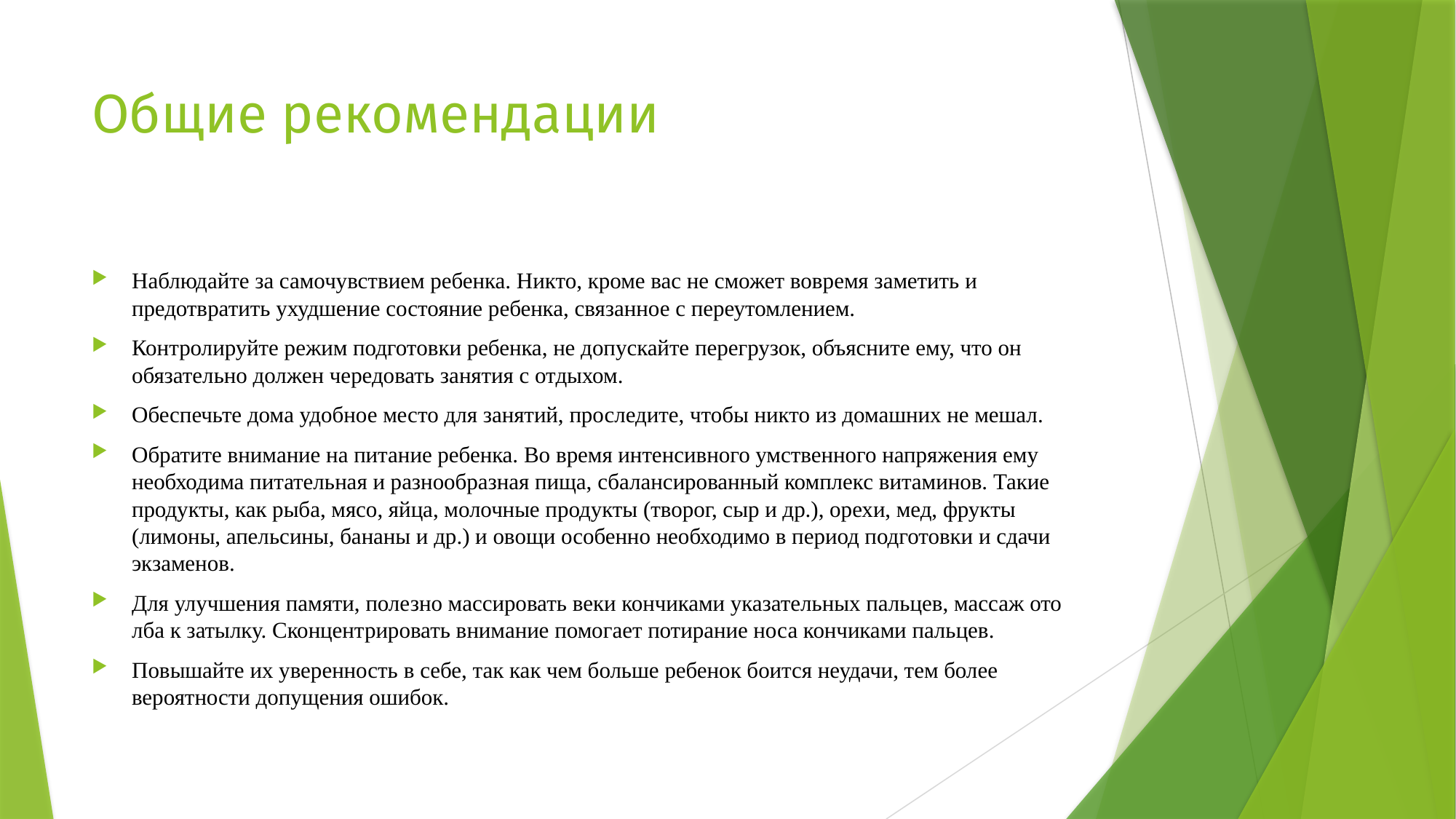

# Общие рекомендации
Наблюдайте за самочувствием ребенка. Никто, кроме вас не сможет вовремя заметить и предотвратить ухудшение состояние ребенка, связанное с переутомлением.
Контролируйте режим подготовки ребенка, не допускайте перегрузок, объясните ему, что он обязательно должен чередовать занятия с отдыхом.
Обеспечьте дома удобное место для занятий, проследите, чтобы никто из домашних не мешал.
Обратите внимание на питание ребенка. Во время интенсивного умственного напряжения ему необходима питательная и разнообразная пища, сбалансированный комплекс витаминов. Такие продукты, как рыба, мясо, яйца, молочные продукты (творог, сыр и др.), орехи, мед, фрукты (лимоны, апельсины, бананы и др.) и овощи особенно необходимо в период подготовки и сдачи экзаменов.
Для улучшения памяти, полезно массировать веки кончиками указательных пальцев, массаж ото лба к затылку. Сконцентрировать внимание помогает потирание носа кончиками пальцев.
Повышайте их уверенность в себе, так как чем больше ребенок боится неудачи, тем более вероятности допущения ошибок.